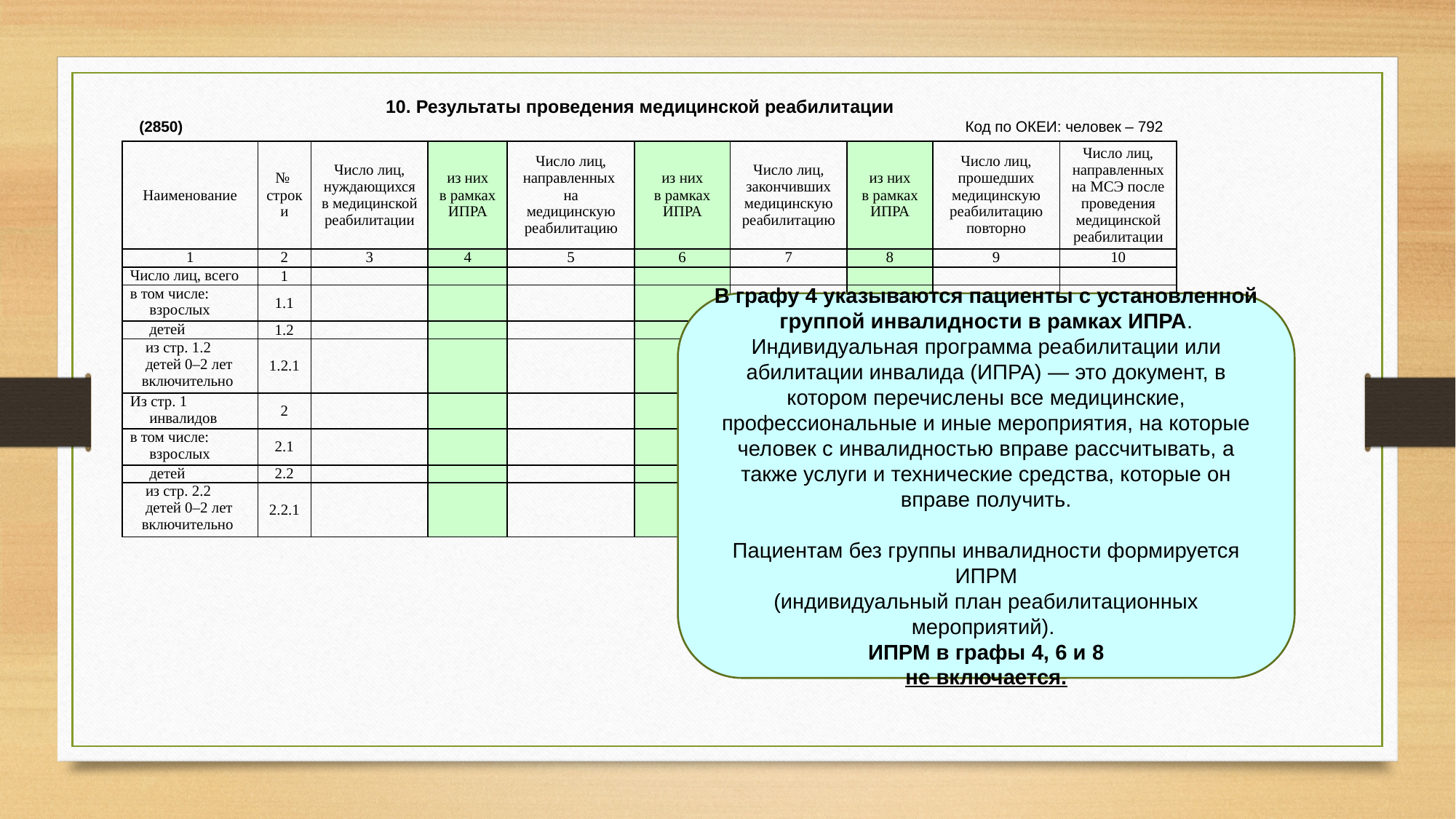

10. Результаты проведения медицинской реабилитации
      (2850)                                                                                                                                                                                           Код по ОКЕИ: человек – 792
| Наименование | № строки | Число лиц, нуждающихся в медицинской реабилитации | из них в рамках ИПРА | Число лиц, направленных на медицинскую реабилитацию | из них в рамках ИПРА | Число лиц, закончивших медицинскую реабилитацию | из них в рамках ИПРА | Число лиц, прошедших медицинскую реабилитацию повторно | Число лиц, направленных на МСЭ после проведения медицинской реабилитации |
| --- | --- | --- | --- | --- | --- | --- | --- | --- | --- |
| 1 | 2 | 3 | 4 | 5 | 6 | 7 | 8 | 9 | 10 |
| Число лиц, всего | 1 |  |  |  |  |  |  |  |  |
| в том числе: взрослых | 1.1 |  |  |  |  |  |  |  |  |
| детей | 1.2 |  |  |  |  |  |  |  |  |
| из стр. 1.2 детей 0–2 лет включительно | 1.2.1 |  |  |  |  |  |  |  |  |
| Из стр. 1 инвалидов | 2 |  |  |  |  |  |  |  |  |
| в том числе: взрослых | 2.1 |  |  |  |  |  |  |  |  |
| детей | 2.2 |  |  |  |  |  |  |  |  |
| из стр. 2.2 детей 0–2 лет включительно | 2.2.1 |  |  |  |  |  |  |  |  |
В графу 4 указываются пациенты с установленной группой инвалидности в рамках ИПРА.
Индивидуальная программа реабилитации или абилитации инвалида (ИПРА) — это документ, в котором перечислены все медицинские, профессиональные и иные мероприятия, на которые человек с инвалидностью вправе рассчитывать, а также услуги и технические средства, которые он вправе получить.

Пациентам без группы инвалидности формируется ИПРМ
(индивидуальный план реабилитационных мероприятий).
ИПРМ в графы 4, 6 и 8
не включается.